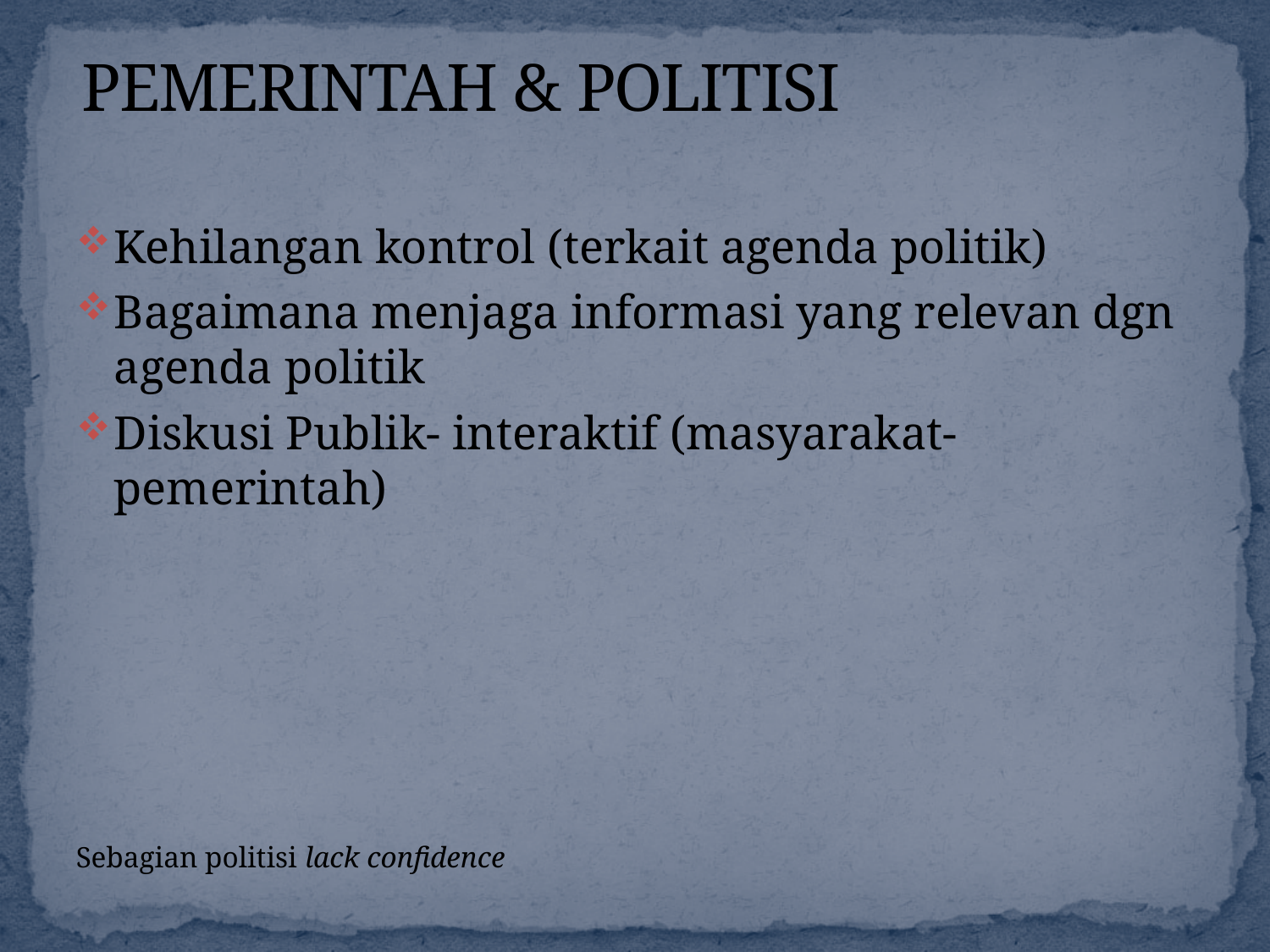

# PEMERINTAH & POLITISI
Kehilangan kontrol (terkait agenda politik)
Bagaimana menjaga informasi yang relevan dgn agenda politik
Diskusi Publik- interaktif (masyarakat-pemerintah)

Sebagian politisi lack confidence